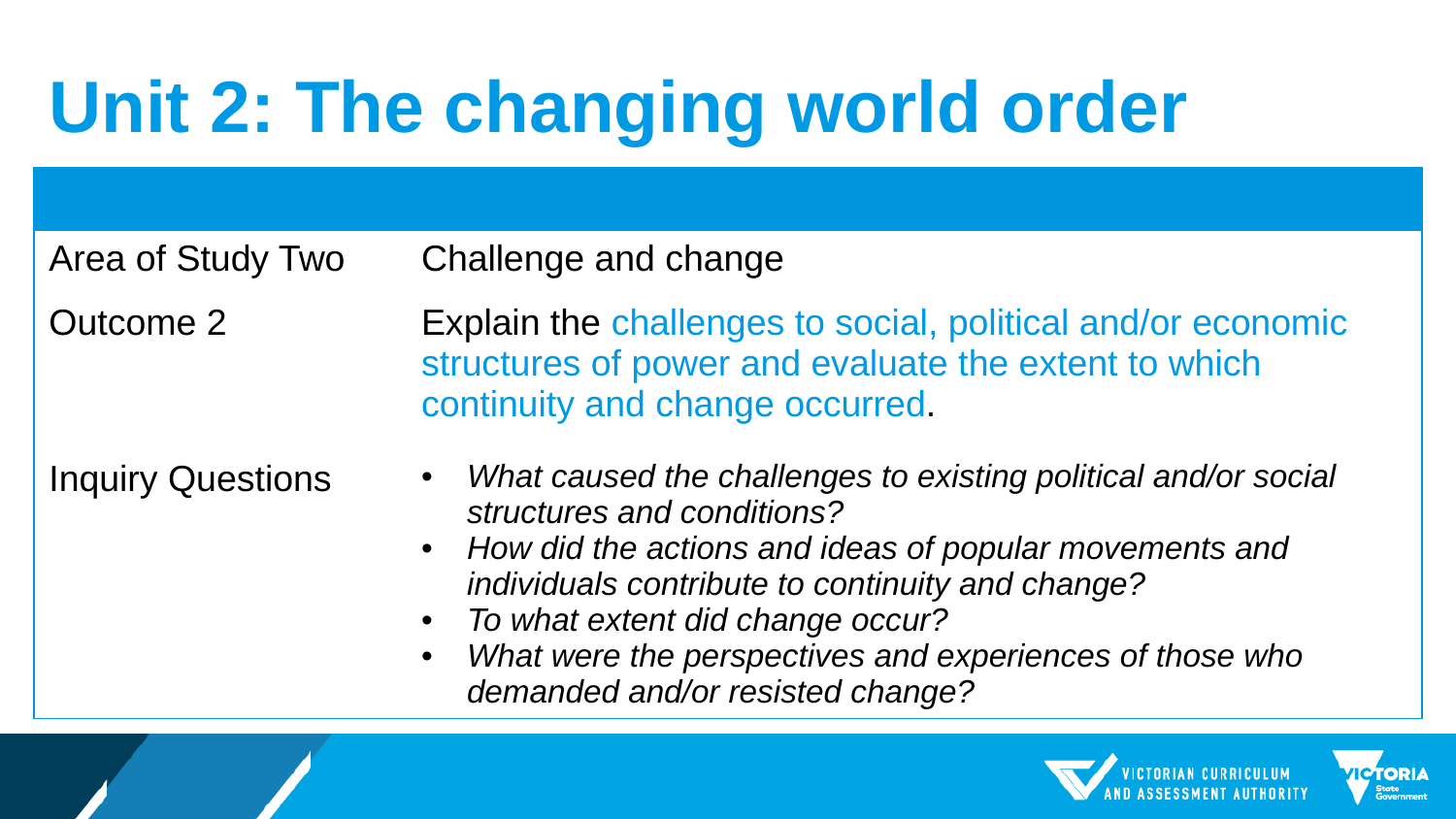

# Unit 2: The changing world order
|  |  |
| --- | --- |
| Area of Study Two | Challenge and change |
| Outcome 2 | Explain the challenges to social, political and/or economic structures of power and evaluate the extent to which continuity and change occurred. |
| Inquiry Questions | What caused the challenges to existing political and/or social structures and conditions? How did the actions and ideas of popular movements and individuals contribute to continuity and change? To what extent did change occur? What were the perspectives and experiences of those who demanded and/or resisted change? |